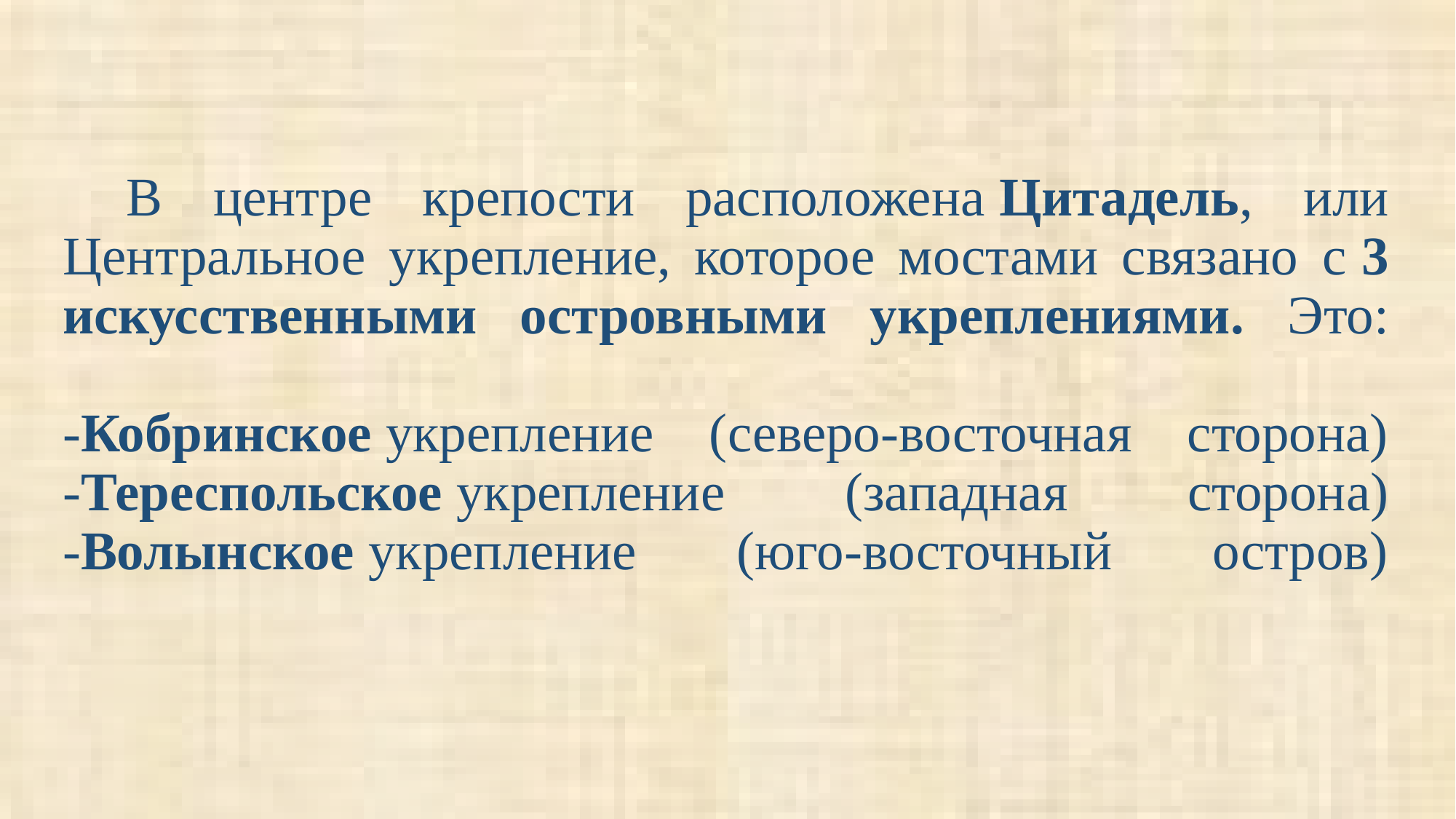

# В центре крепости расположена Цитадель, или Центральное укрепление, которое мостами связано с 3 искусственными островными укреплениями. Это: -Кобринское укрепление (северо-восточная сторона) -Тереспольское укрепление (западная сторона) -Волынское укрепление (юго-восточный остров)